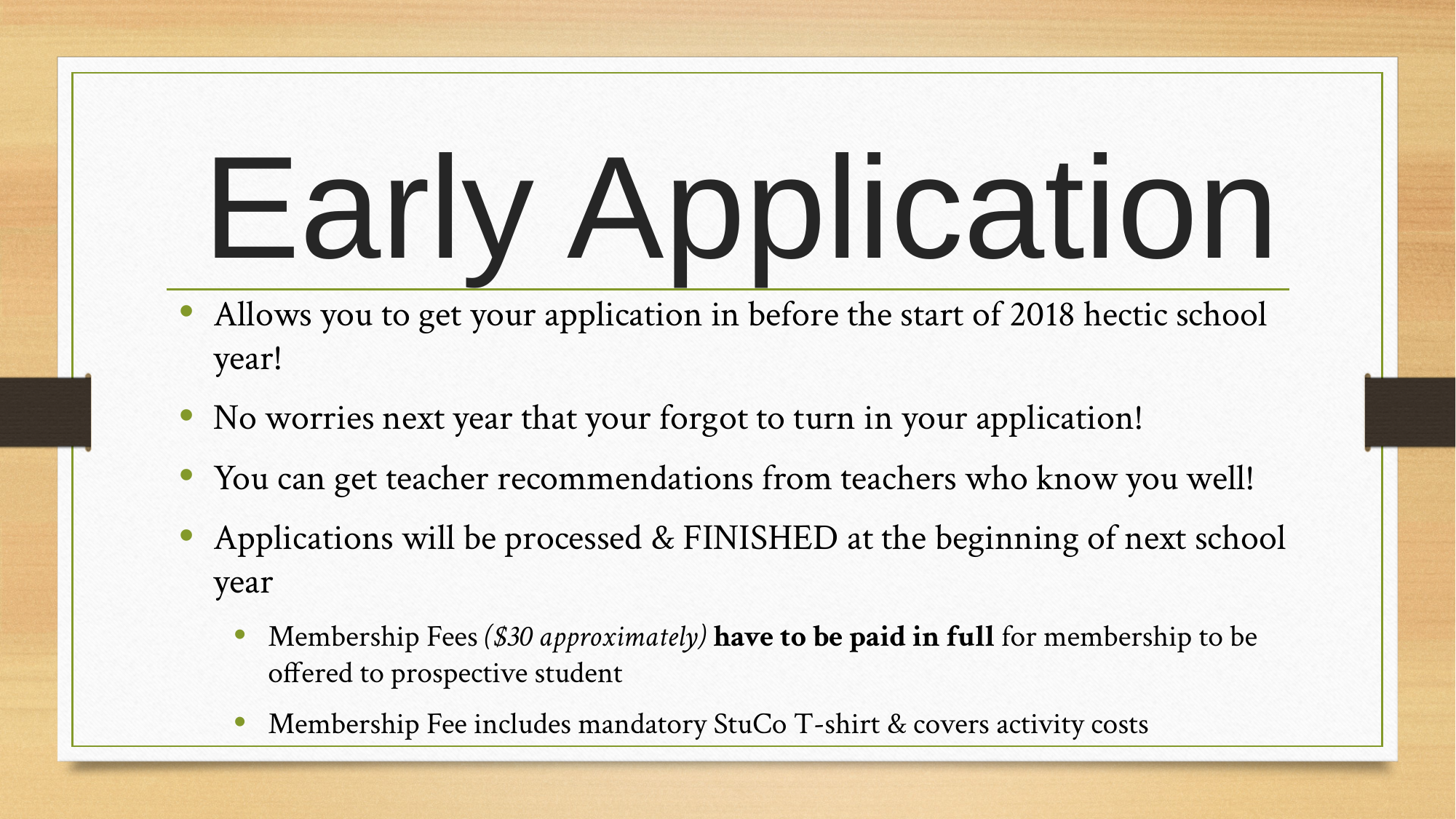

# Early Application
Allows you to get your application in before the start of 2018 hectic school year!
No worries next year that your forgot to turn in your application!
You can get teacher recommendations from teachers who know you well!
Applications will be processed & FINISHED at the beginning of next school year
Membership Fees ($30 approximately) have to be paid in full for membership to be offered to prospective student
Membership Fee includes mandatory StuCo T-shirt & covers activity costs